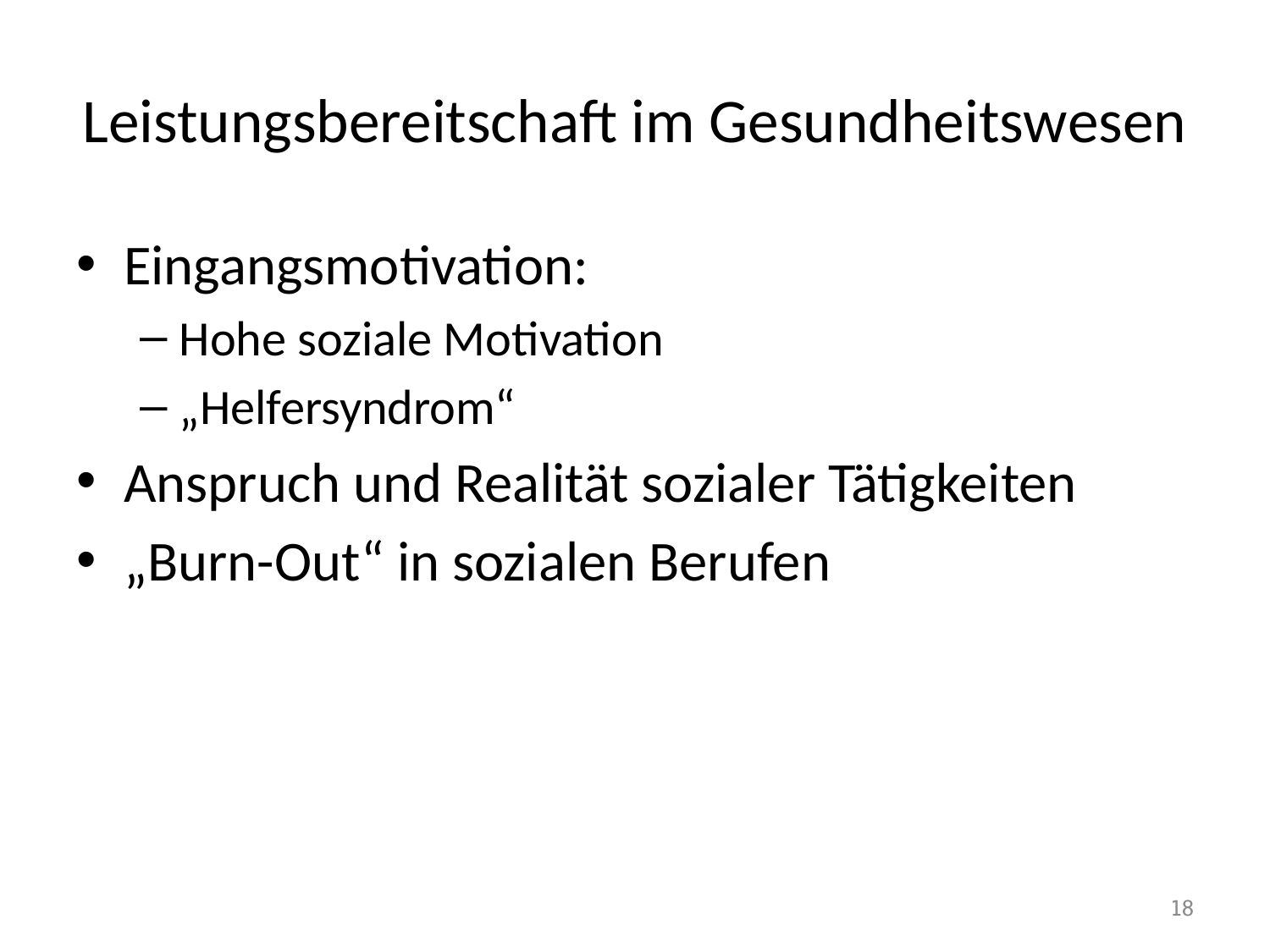

# Leistungsbereitschaft im Gesundheitswesen
Eingangsmotivation:
Hohe soziale Motivation
„Helfersyndrom“
Anspruch und Realität sozialer Tätigkeiten
„Burn-Out“ in sozialen Berufen
18